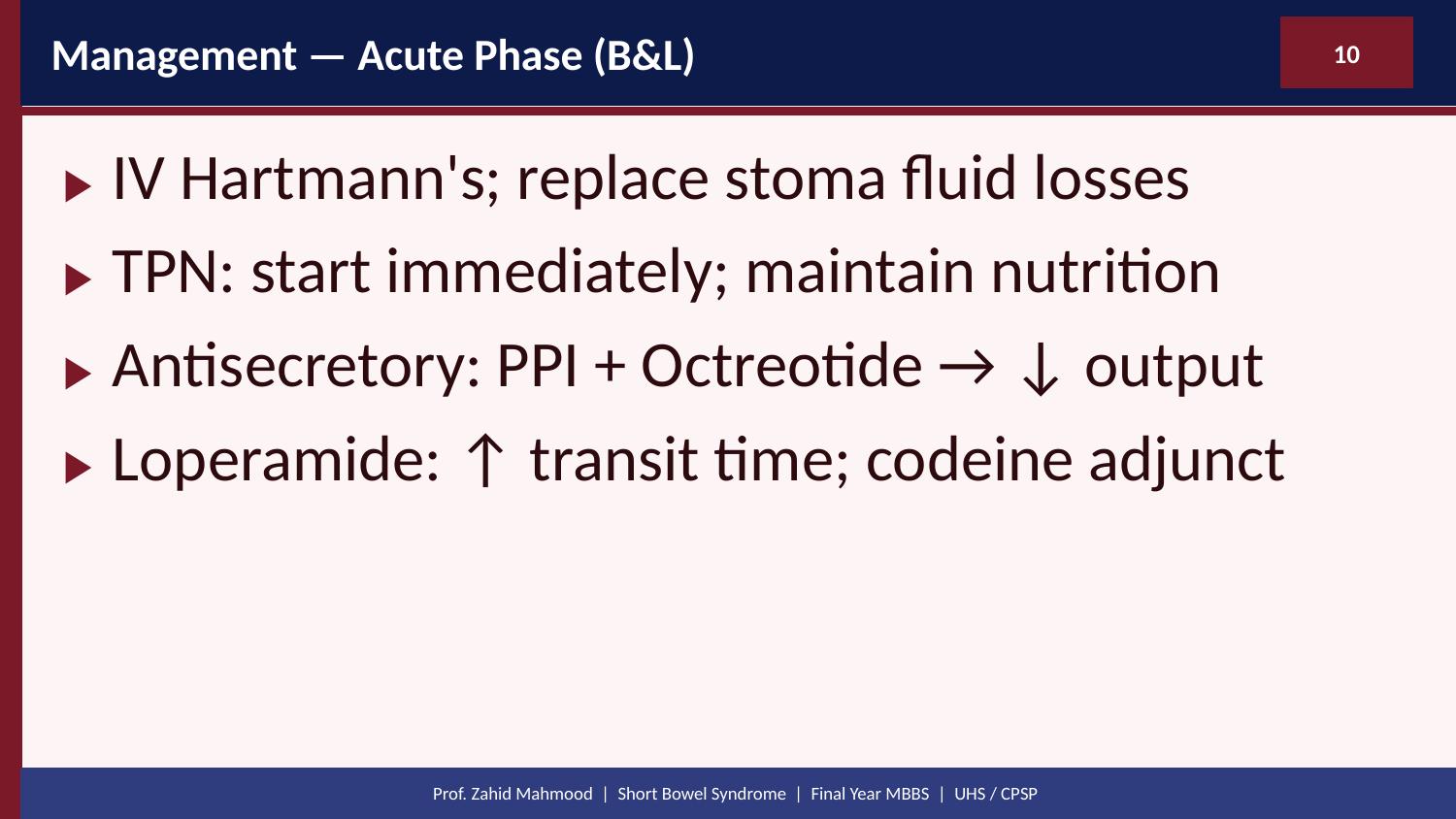

Management — Acute Phase (B&L)

10

▶  IV Hartmann's; replace stoma fluid losses
▶  TPN: start immediately; maintain nutrition
▶  Antisecretory: PPI + Octreotide → ↓ output
▶  Loperamide: ↑ transit time; codeine adjunct

Prof. Zahid Mahmood  |  Short Bowel Syndrome  |  Final Year MBBS  |  UHS / CPSP